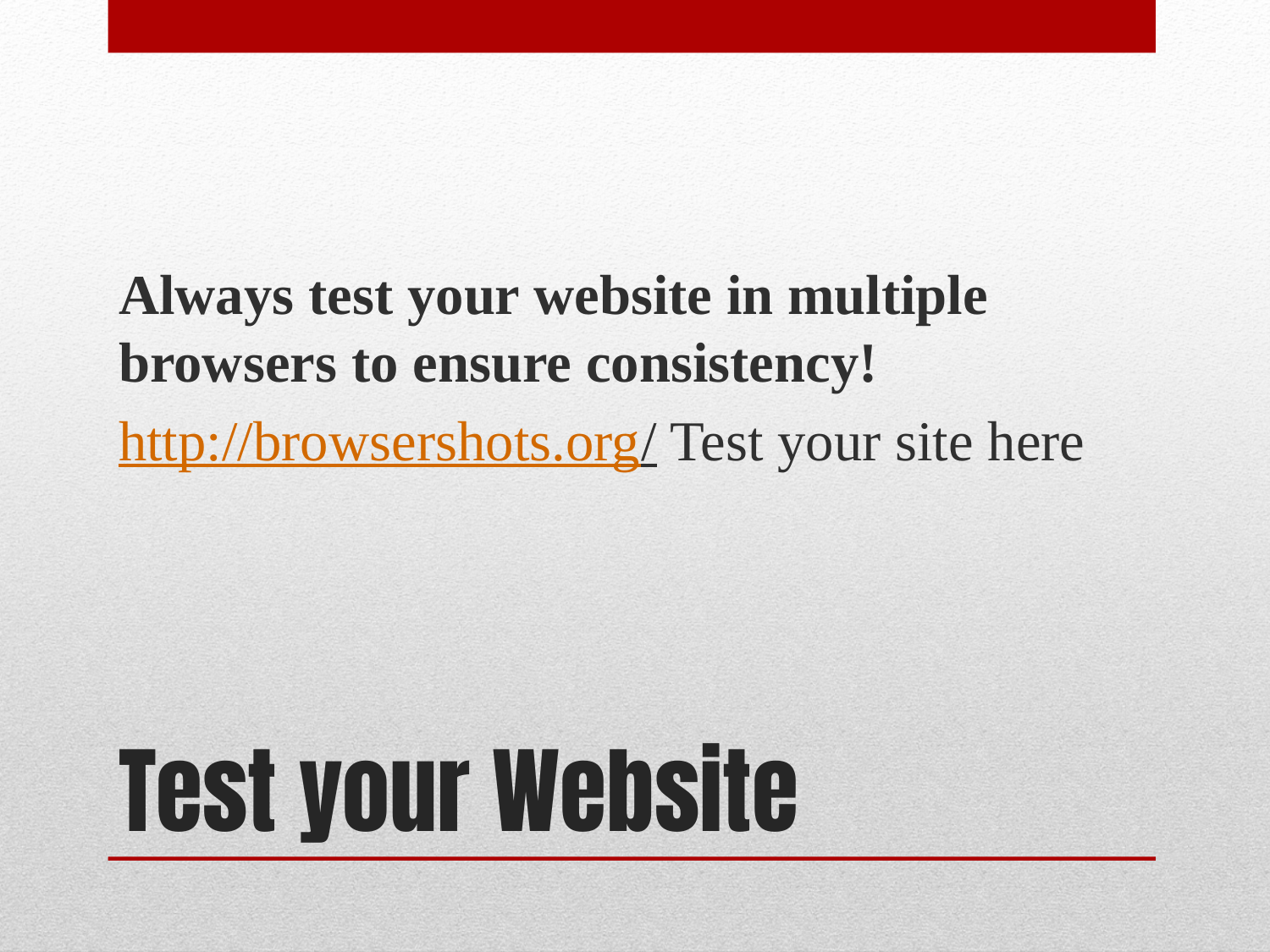

Always test your website in multiple browsers to ensure consistency!
http://browsershots.org/ Test your site here
# Test your Website